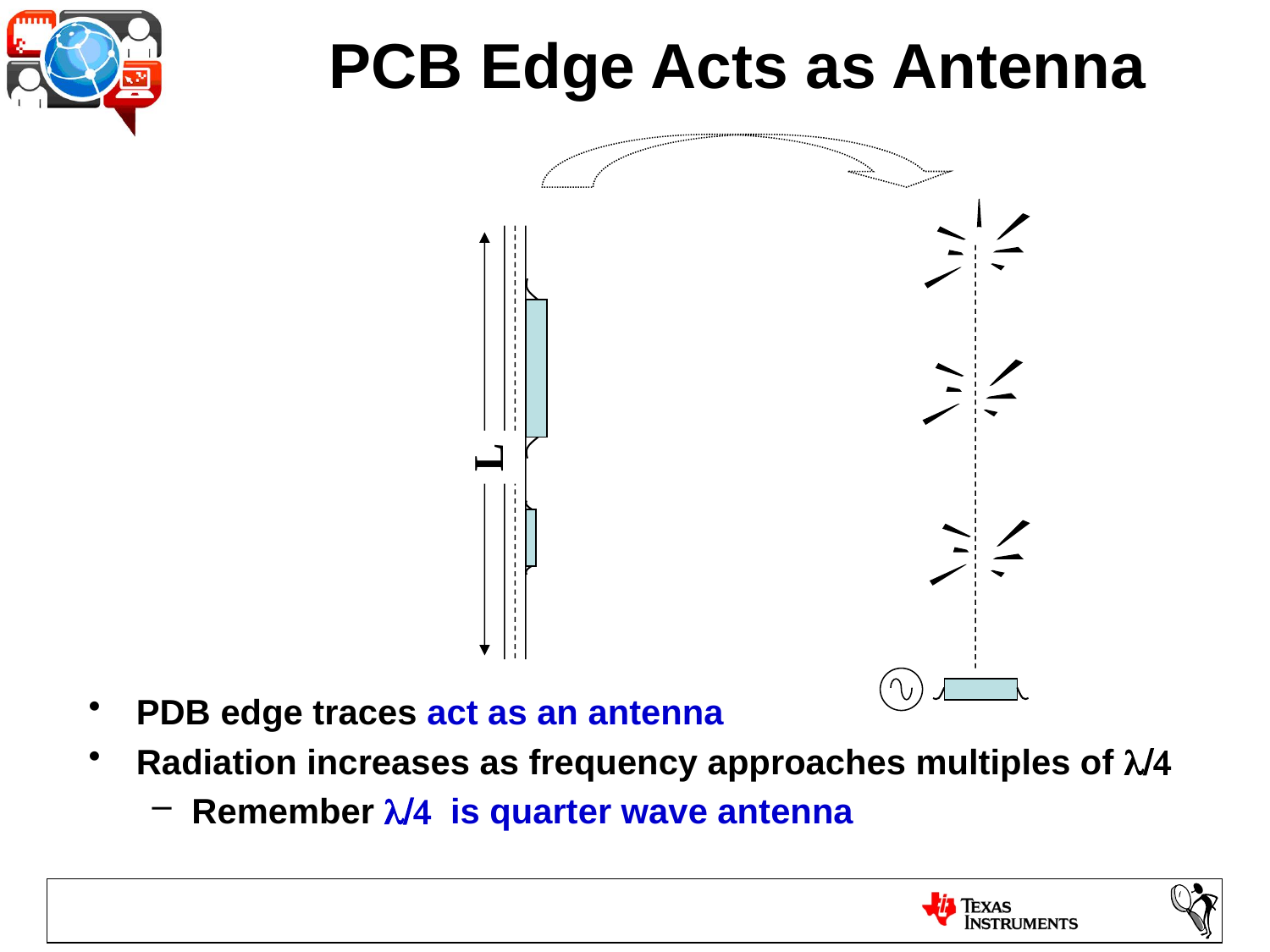

# PCB Edge Acts as Antenna

L

PDB edge traces act as an antenna
Radiation increases as frequency approaches multiples of λ/4
Remember λ/4  is quarter wave antenna